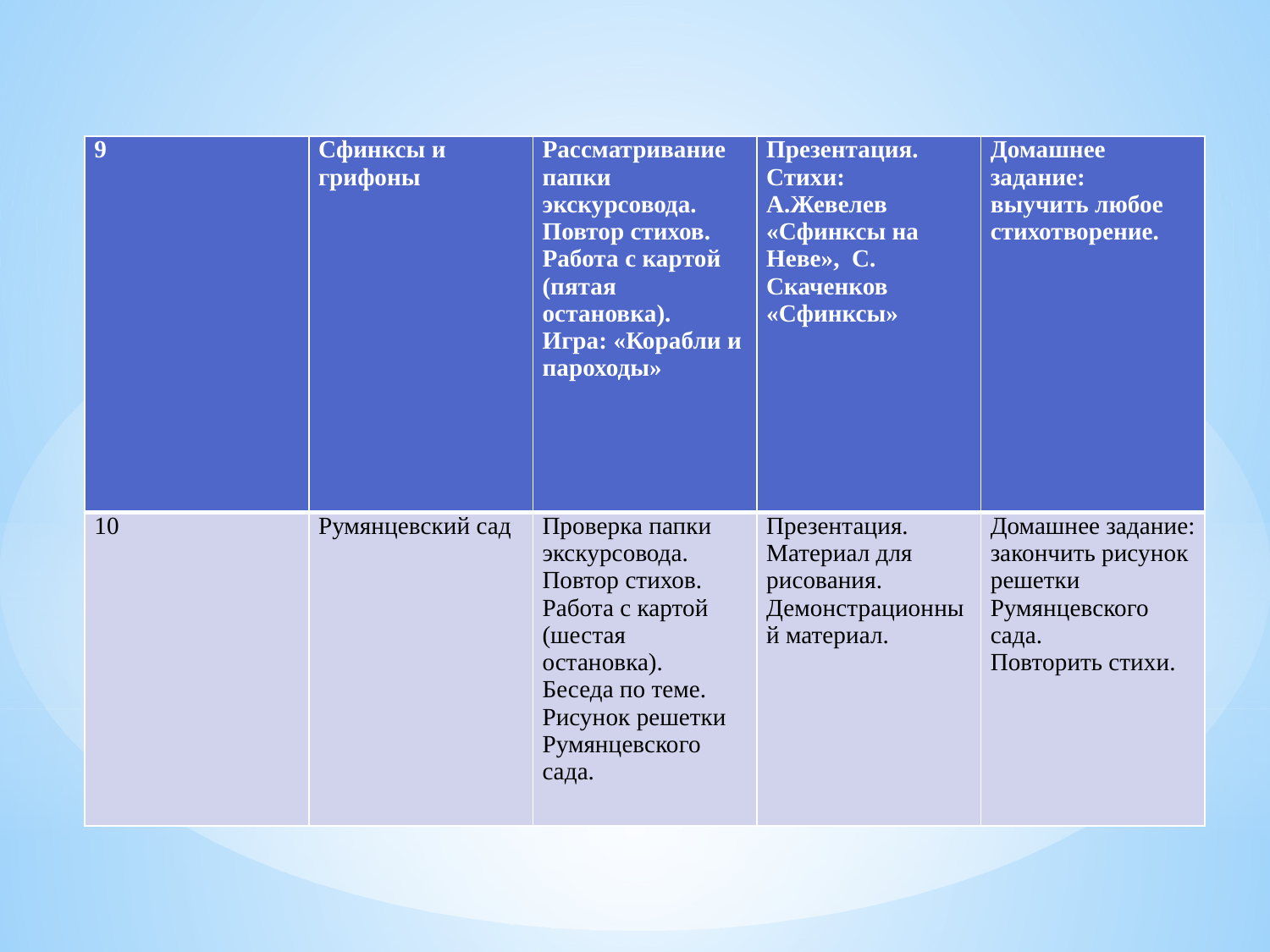

| 9 | Сфинксы и грифоны | Рассматривание папки экскурсовода. Повтор стихов. Работа с картой (пятая остановка). Игра: «Корабли и пароходы» | Презентация. Стихи: А.Жевелев «Сфинксы на Неве», С. Скаченков «Сфинксы» | Домашнее задание: выучить любое стихотворение. |
| --- | --- | --- | --- | --- |
| 10 | Румянцевский сад | Проверка папки экскурсовода. Повтор стихов. Работа с картой (шестая остановка). Беседа по теме. Рисунок решетки Румянцевского сада. | Презентация. Материал для рисования. Демонстрационный материал. | Домашнее задание: закончить рисунок решетки Румянцевского сада. Повторить стихи. |